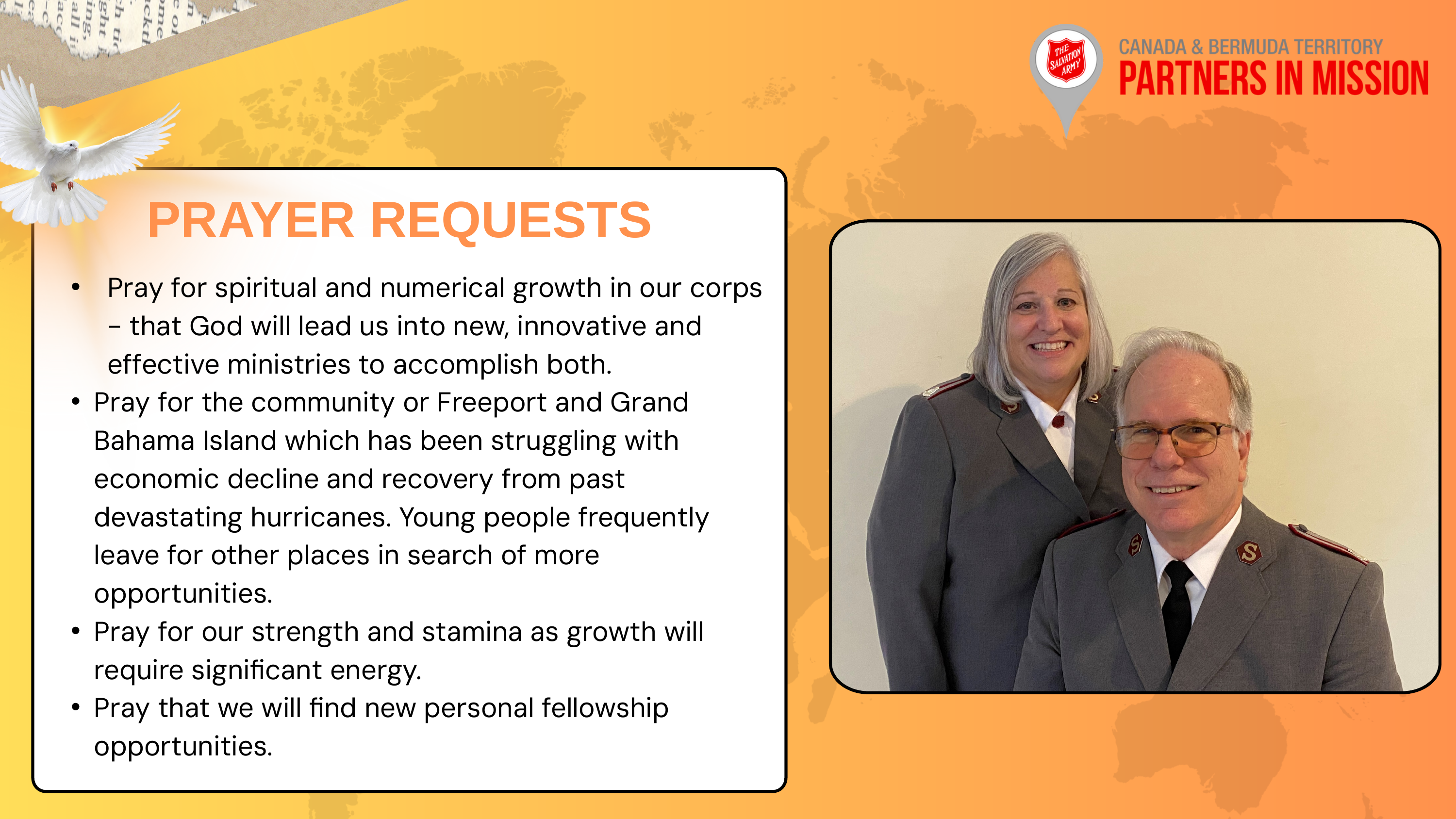

PRAYER REQUESTS

Pray for spiritual and numerical growth in our corps - that God will lead us into new, innovative and effective ministries to accomplish both.
Pray for the community or Freeport and Grand Bahama Island which has been struggling with economic decline and recovery from past devastating hurricanes. Young people frequently leave for other places in search of more opportunities.
Pray for our strength and stamina as growth will require significant energy.
Pray that we will find new personal fellowship opportunities.